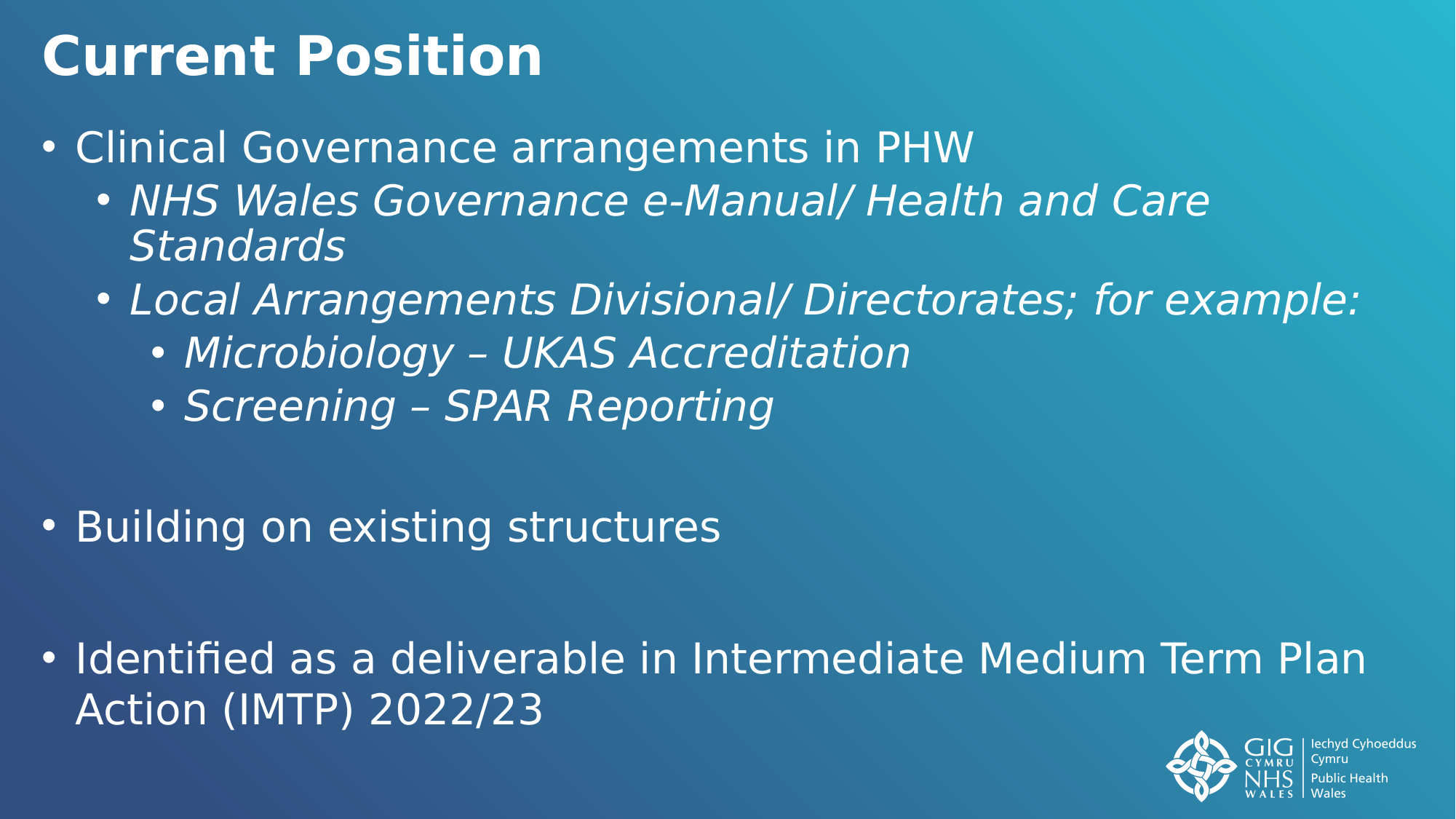

Current Position
Clinical Governance arrangements in PHW
NHS Wales Governance e-Manual/ Health and Care Standards
Local Arrangements Divisional/ Directorates; for example:
Microbiology – UKAS Accreditation
Screening – SPAR Reporting

Building on existing structures

Identified as a deliverable in Intermediate Medium Term Plan Action (IMTP) 2022/23

Recognition this needs to be done collaboratively